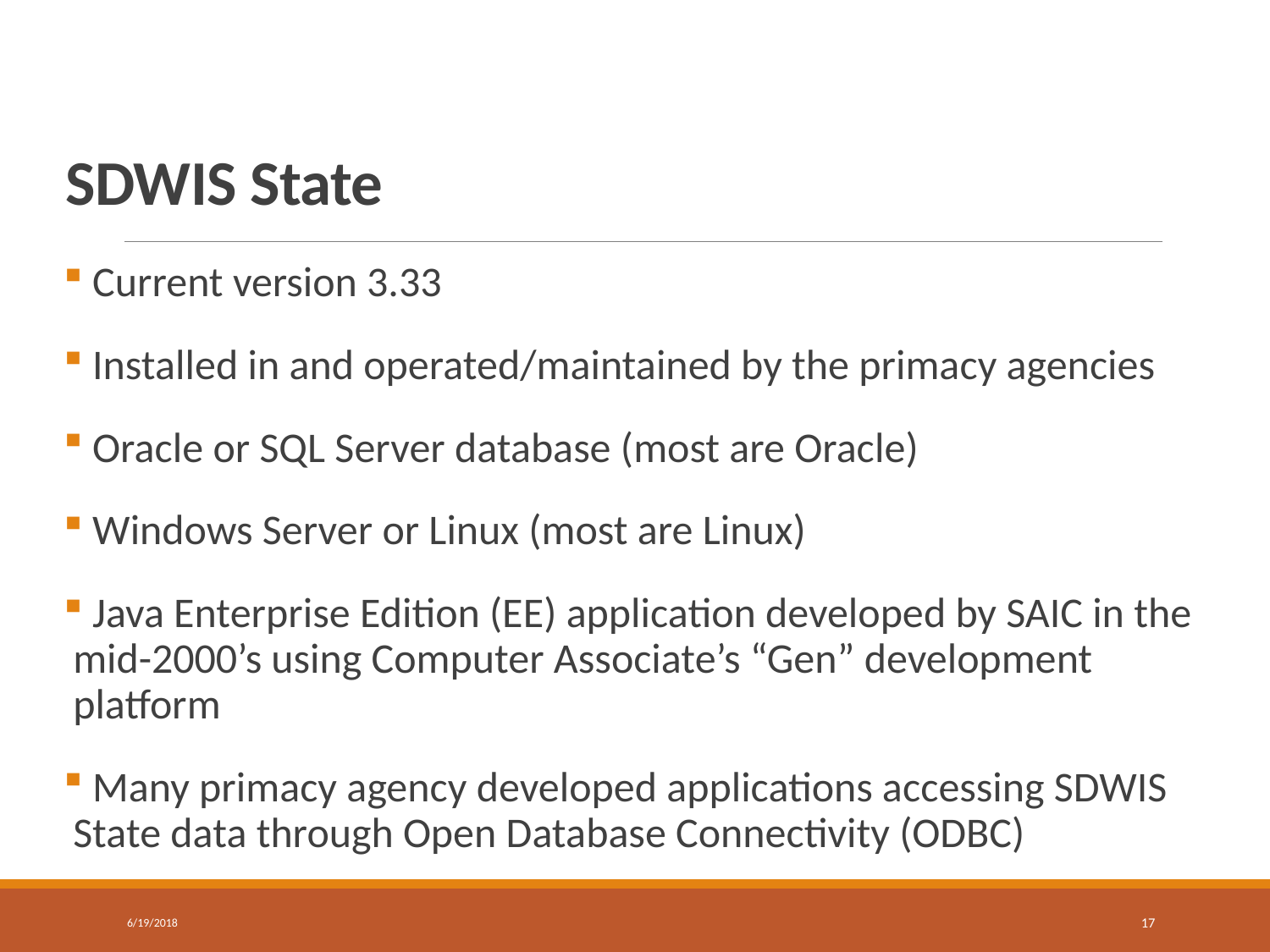

# SDWIS State
 Current version 3.33
 Installed in and operated/maintained by the primacy agencies
 Oracle or SQL Server database (most are Oracle)
 Windows Server or Linux (most are Linux)
 Java Enterprise Edition (EE) application developed by SAIC in the mid-2000’s using Computer Associate’s “Gen” development platform
 Many primacy agency developed applications accessing SDWIS State data through Open Database Connectivity (ODBC)
6/19/2018
17